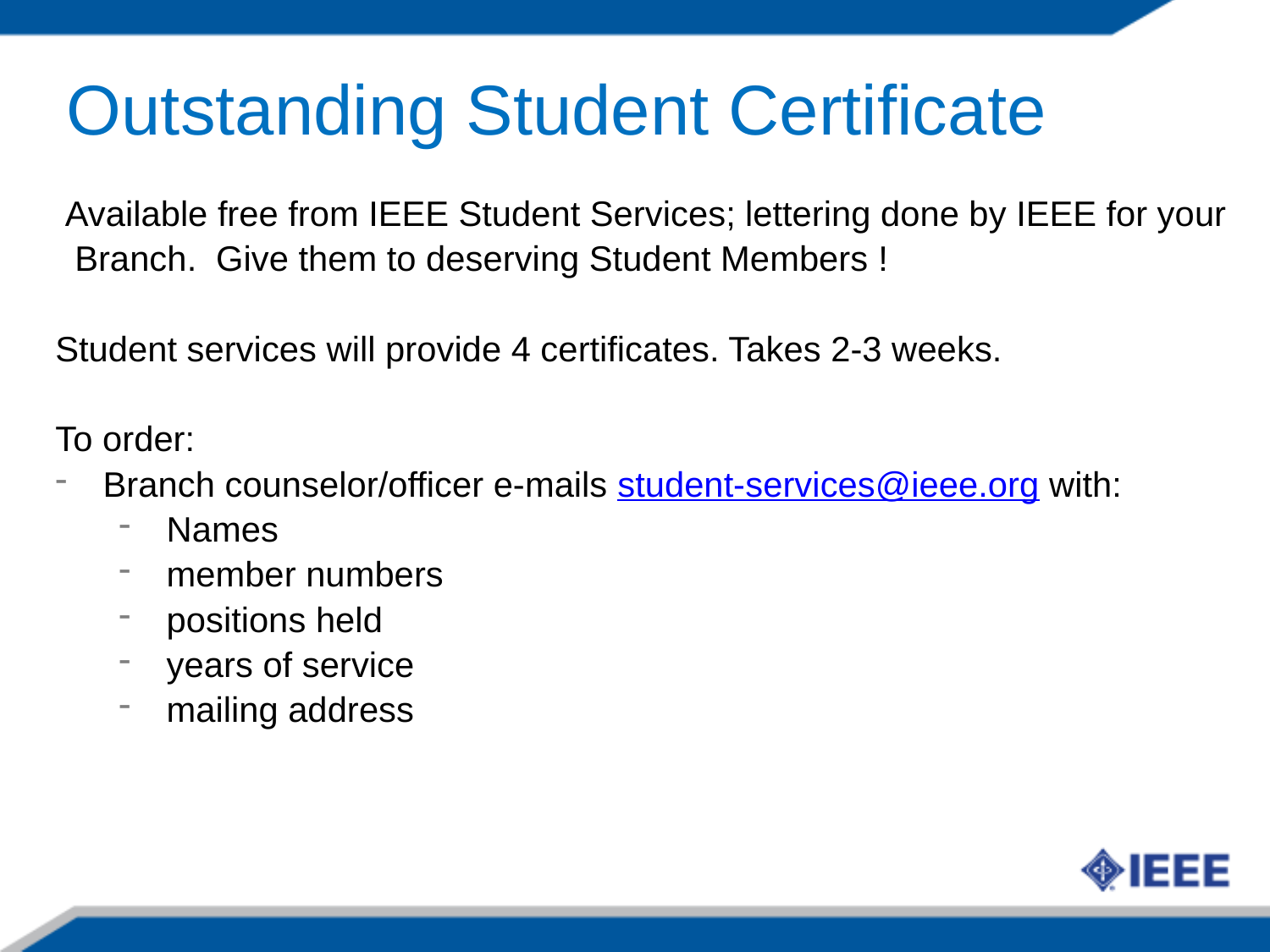

Outstanding Student Certificate

 Available free from IEEE Student Services; lettering done by IEEE for your
  Branch.  Give them to deserving Student Members !

Student services will provide 4 certificates. Takes 2-3 weeks.

To order:
Branch counselor/officer e-mails student-services@ieee.org with:
Names
member numbers
positions held
years of service
mailing address